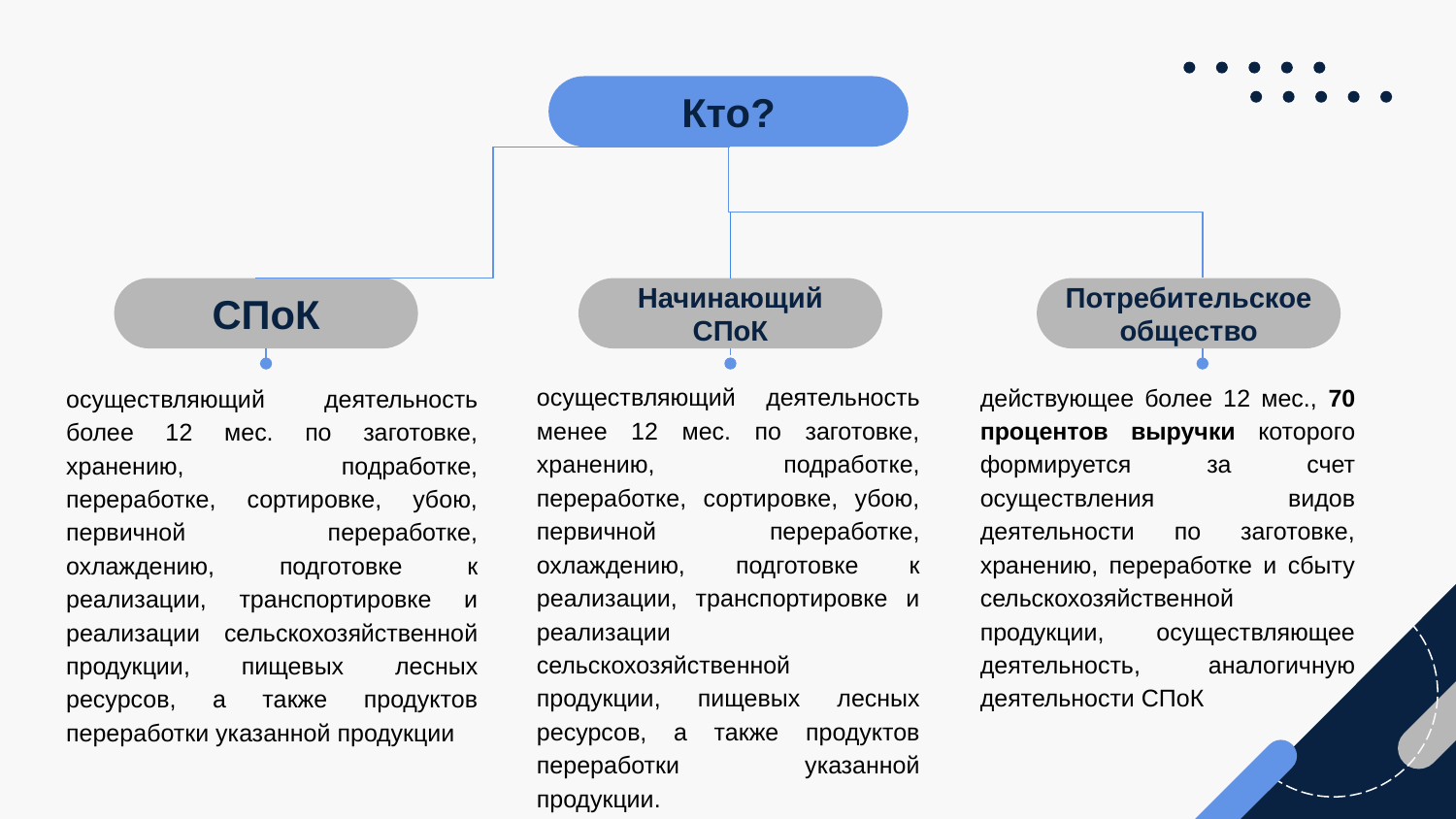

Кто?
СПоК
Начинающий СПоК
Потребительское общество
осуществляющий деятельность менее 12 мес. по заготовке, хранению, подработке, переработке, сортировке, убою, первичной переработке, охлаждению, подготовке к реализации, транспортировке и реализации сельскохозяйственной продукции, пищевых лесных ресурсов, а также продуктов переработки указанной продукции.
действующее более 12 мес., 70 процентов выручки которого формируется за счет осуществления видов деятельности по заготовке, хранению, переработке и сбыту сельскохозяйственной продукции, осуществляющее деятельность, аналогичную деятельности СПоК
осуществляющий деятельность более 12 мес. по заготовке, хранению, подработке, переработке, сортировке, убою, первичной переработке, охлаждению, подготовке к реализации, транспортировке и реализации сельскохозяйственной продукции, пищевых лесных ресурсов, а также продуктов переработки указанной продукции